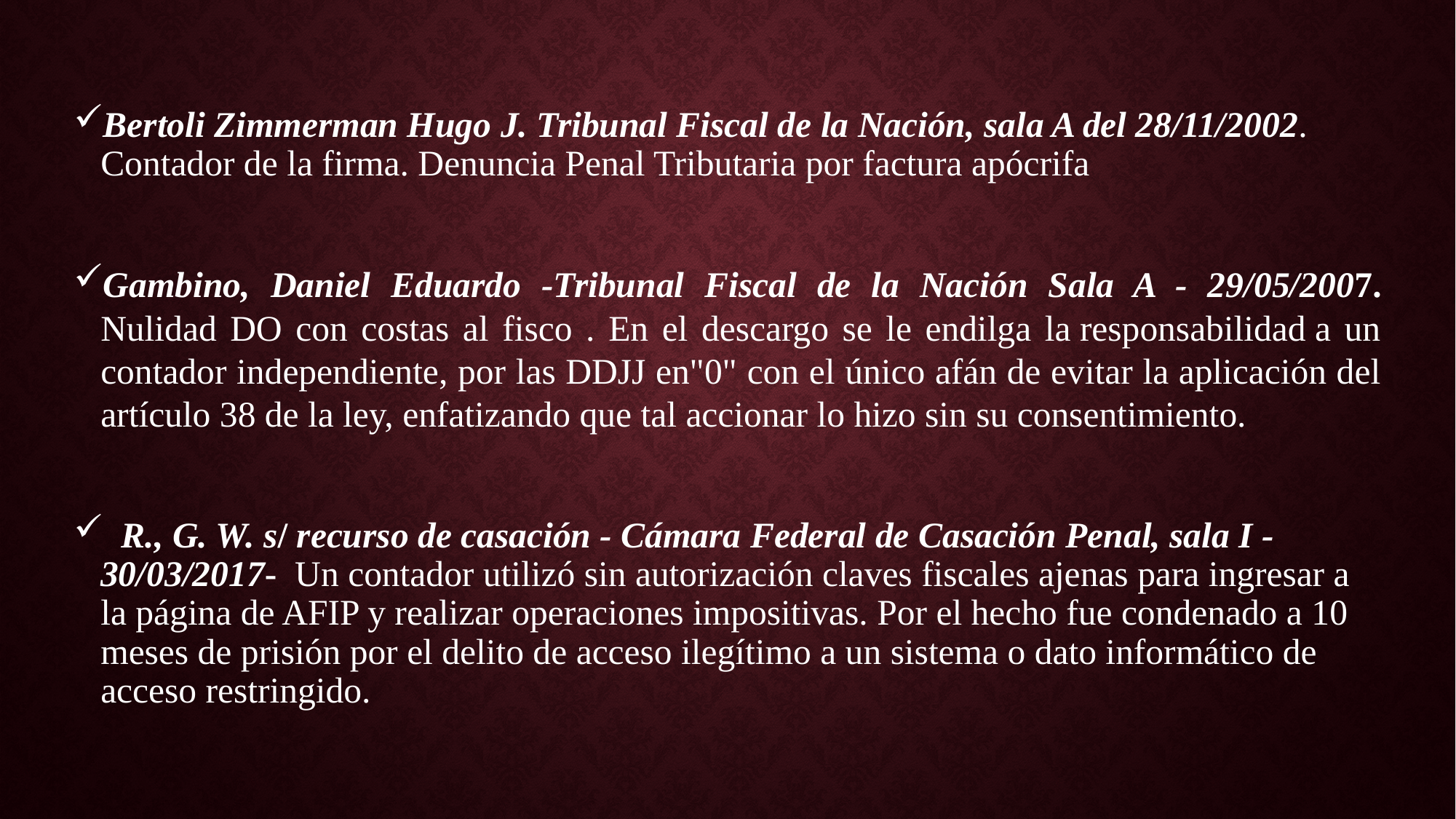

Bertoli Zimmerman Hugo J. Tribunal Fiscal de la Nación, sala A del 28/11/2002. Contador de la firma. Denuncia Penal Tributaria por factura apócrifa

Gambino, Daniel Eduardo -Tribunal Fiscal de la Nación Sala A - 29/05/2007. Nulidad DO con costas al fisco . En el descargo se le endilga la responsabilidad a un contador independiente, por las DDJJ en"0" con el único afán de evitar la aplicación del artículo 38 de la ley, enfatizando que tal accionar lo hizo sin su consentimiento.

  R., G. W. s/ recurso de casación - Cámara Federal de Casación Penal, sala I - 30/03/2017-  Un contador utilizó sin autorización claves fiscales ajenas para ingresar a la página de AFIP y realizar operaciones impositivas. Por el hecho fue condenado a 10 meses de prisión por el delito de acceso ilegítimo a un sistema o dato informático de acceso restringido.